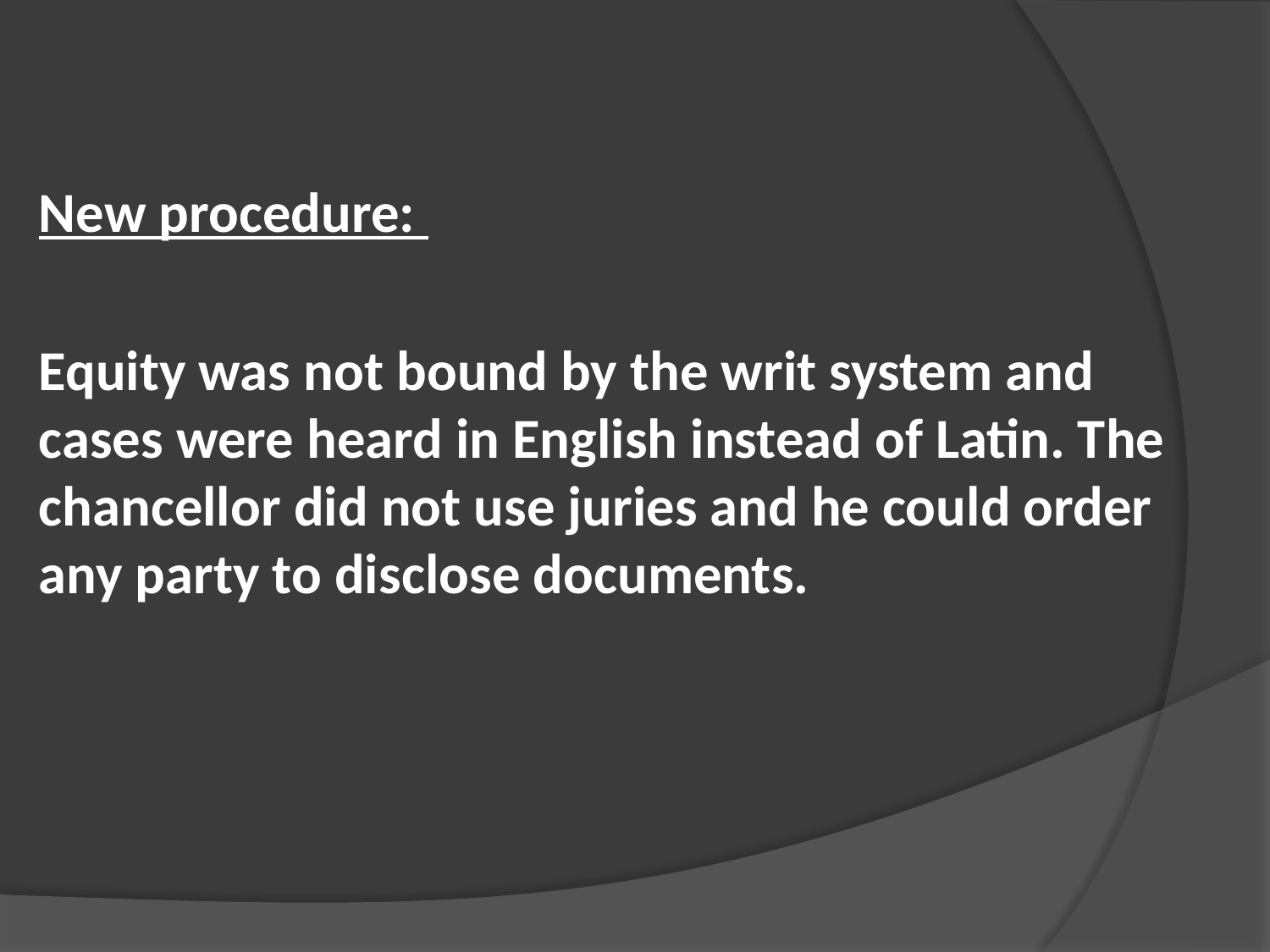

New procedure:

Equity was not bound by the writ system and cases were heard in English instead of Latin. The chancellor did not use juries and he could order any party to disclose documents.